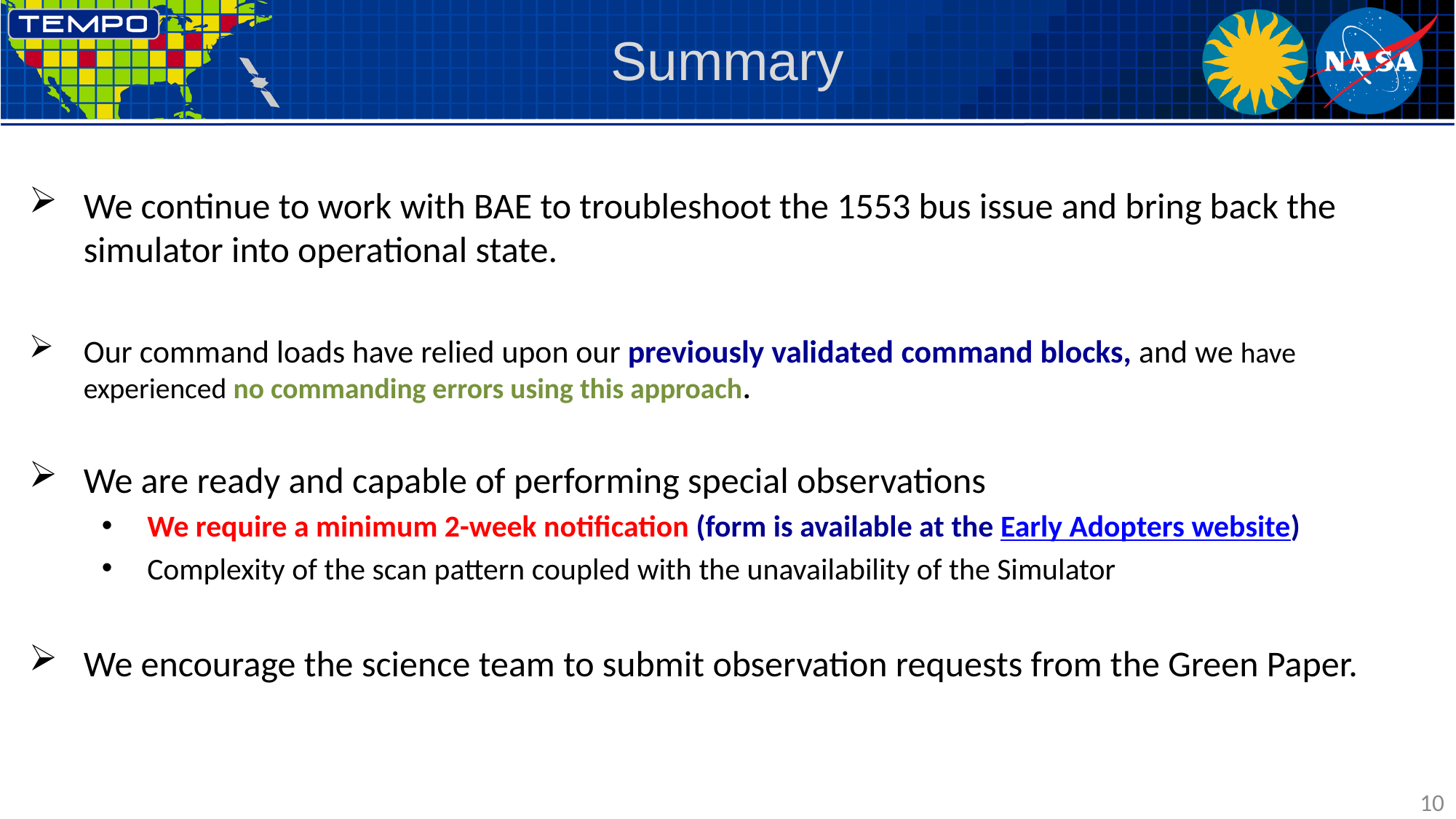

# Summary
We continue to work with BAE to troubleshoot the 1553 bus issue and bring back the simulator into operational state.
Our command loads have relied upon our previously validated command blocks, and we have experienced no commanding errors using this approach.
We are ready and capable of performing special observations
We require a minimum 2-week notification (form is available at the Early Adopters website)
Complexity of the scan pattern coupled with the unavailability of the Simulator
We encourage the science team to submit observation requests from the Green Paper.

10